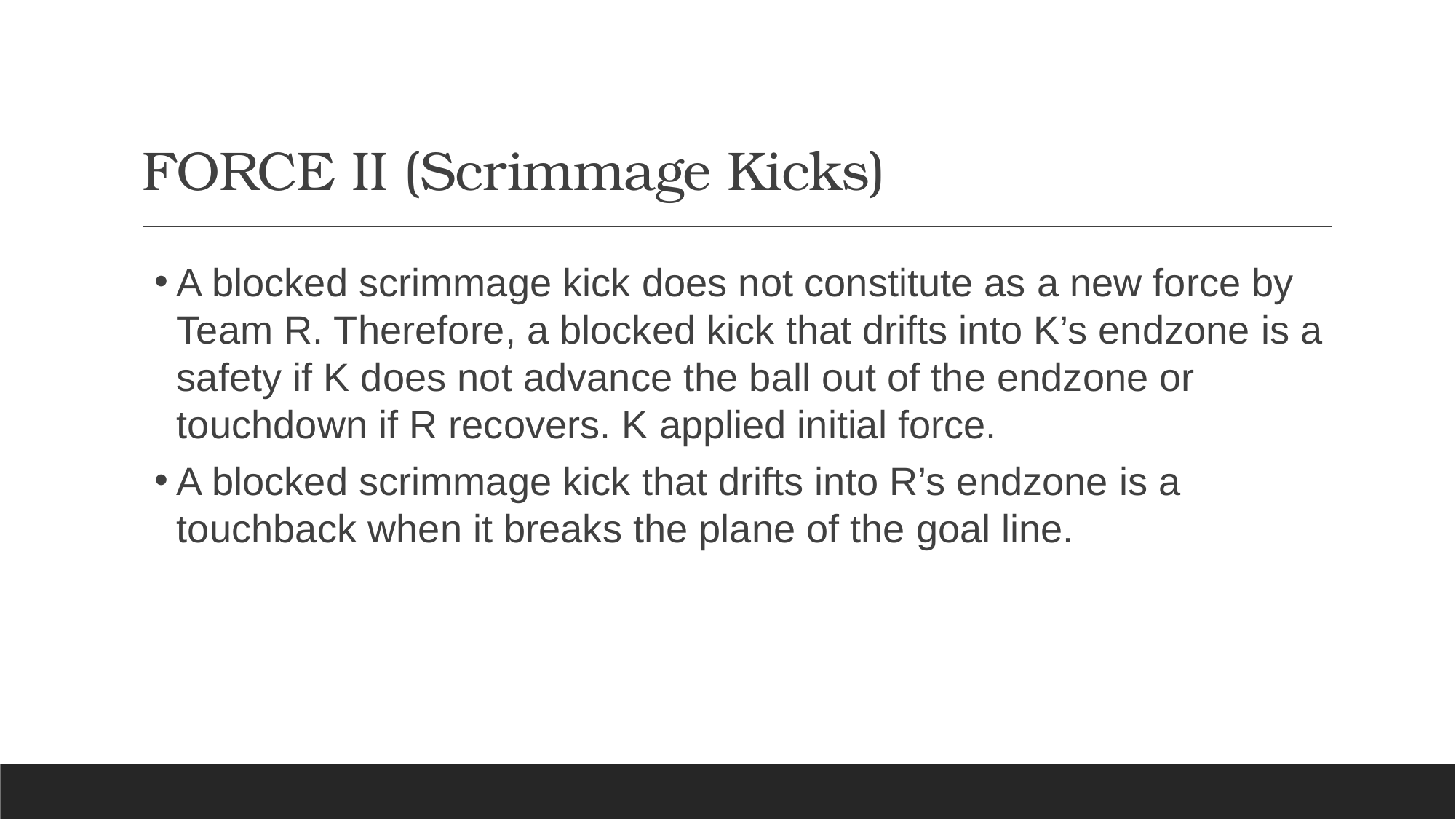

# FORCE II (Scrimmage Kicks)
A blocked scrimmage kick does not constitute as a new force by Team R. Therefore, a blocked kick that drifts into K’s endzone is a safety if K does not advance the ball out of the endzone or touchdown if R recovers. K applied initial force.
A blocked scrimmage kick that drifts into R’s endzone is a touchback when it breaks the plane of the goal line.